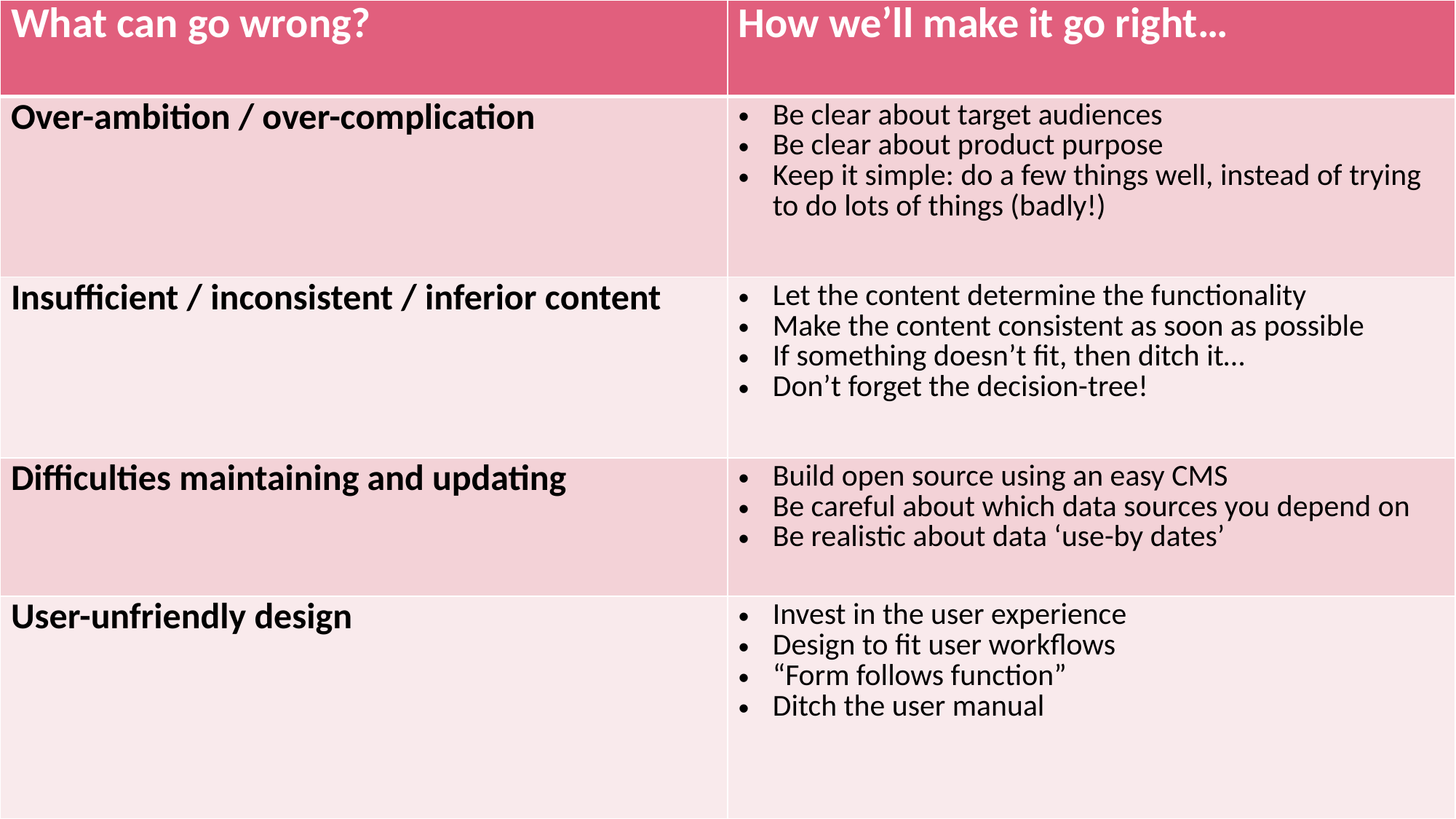

| What can go wrong? | How we’ll make it go right… |
| --- | --- |
| Over-ambition / over-complication | Be clear about target audiences Be clear about product purpose Keep it simple: do a few things well, instead of trying to do lots of things (badly!) |
| Insufficient / inconsistent / inferior content | Let the content determine the functionality Make the content consistent as soon as possible If something doesn’t fit, then ditch it… Don’t forget the decision-tree! |
| Difficulties maintaining and updating | Build open source using an easy CMS Be careful about which data sources you depend on Be realistic about data ‘use-by dates’ |
| User-unfriendly design | Invest in the user experience Design to fit user workflows “Form follows function” Ditch the user manual |
# Pitfalls and solutions…